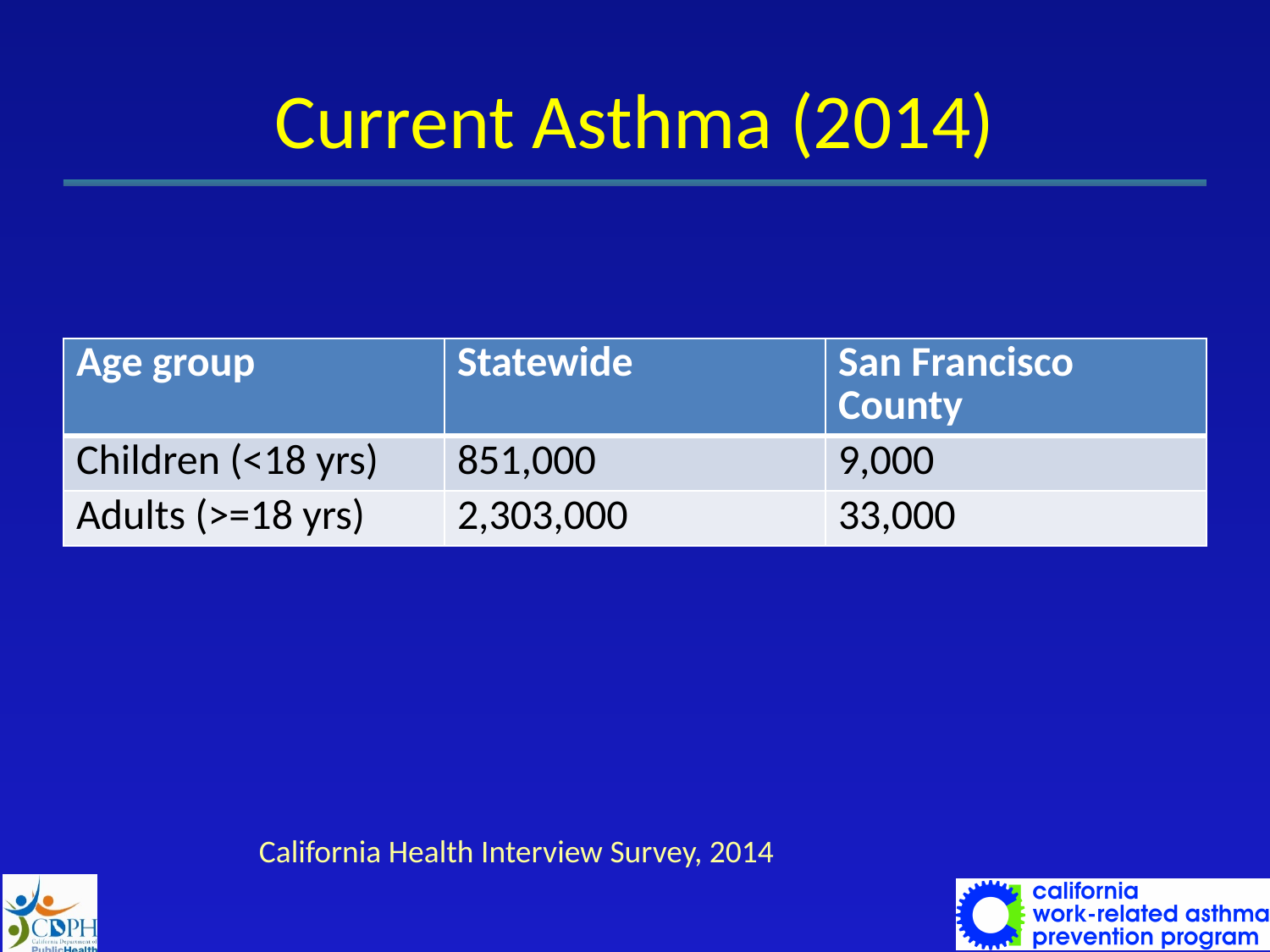

# Current Asthma (2014)
| Age group | Statewide | San Francisco County |
| --- | --- | --- |
| Children (<18 yrs) | 851,000 | 9,000 |
| Adults (>=18 yrs) | 2,303,000 | 33,000 |
California Health Interview Survey, 2014